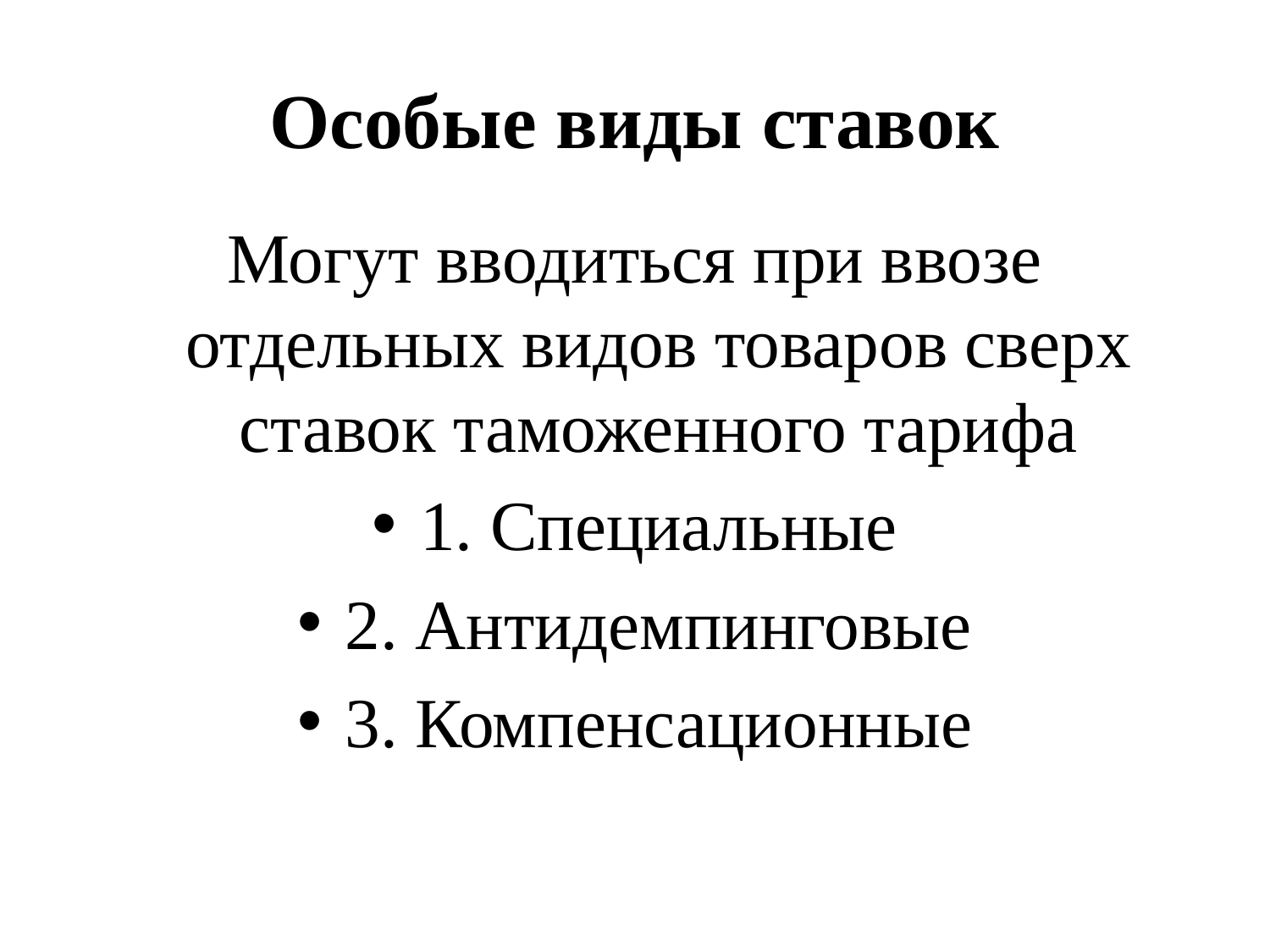

# Особые виды ставок
Могут вводиться при ввозе отдельных видов товаров сверх ставок таможенного тарифа
1. Специальные
2. Антидемпинговые
3. Компенсационные